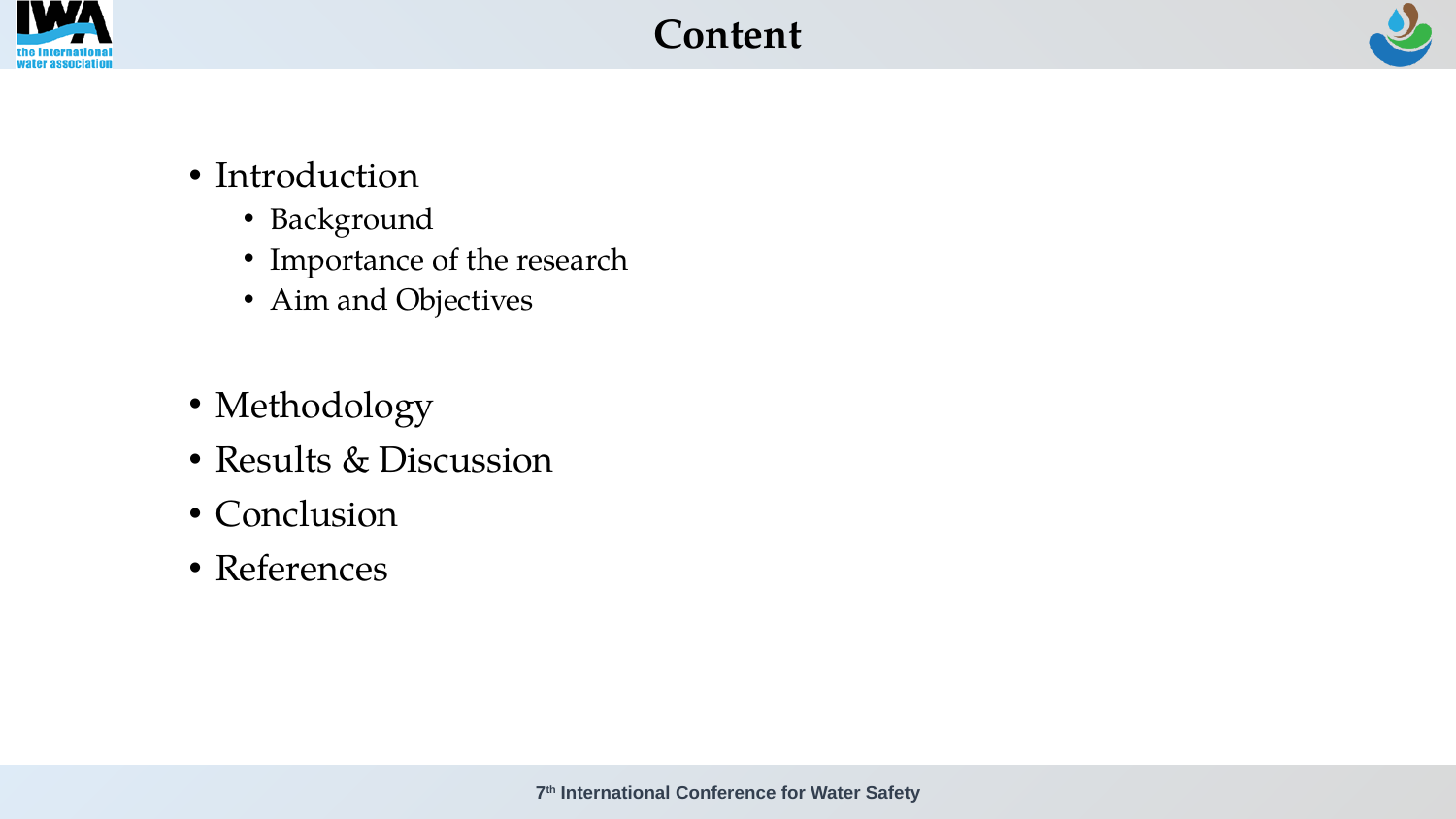

Content
Introduction
Background
Importance of the research
Aim and Objectives

Methodology
Results & Discussion
Conclusion
References